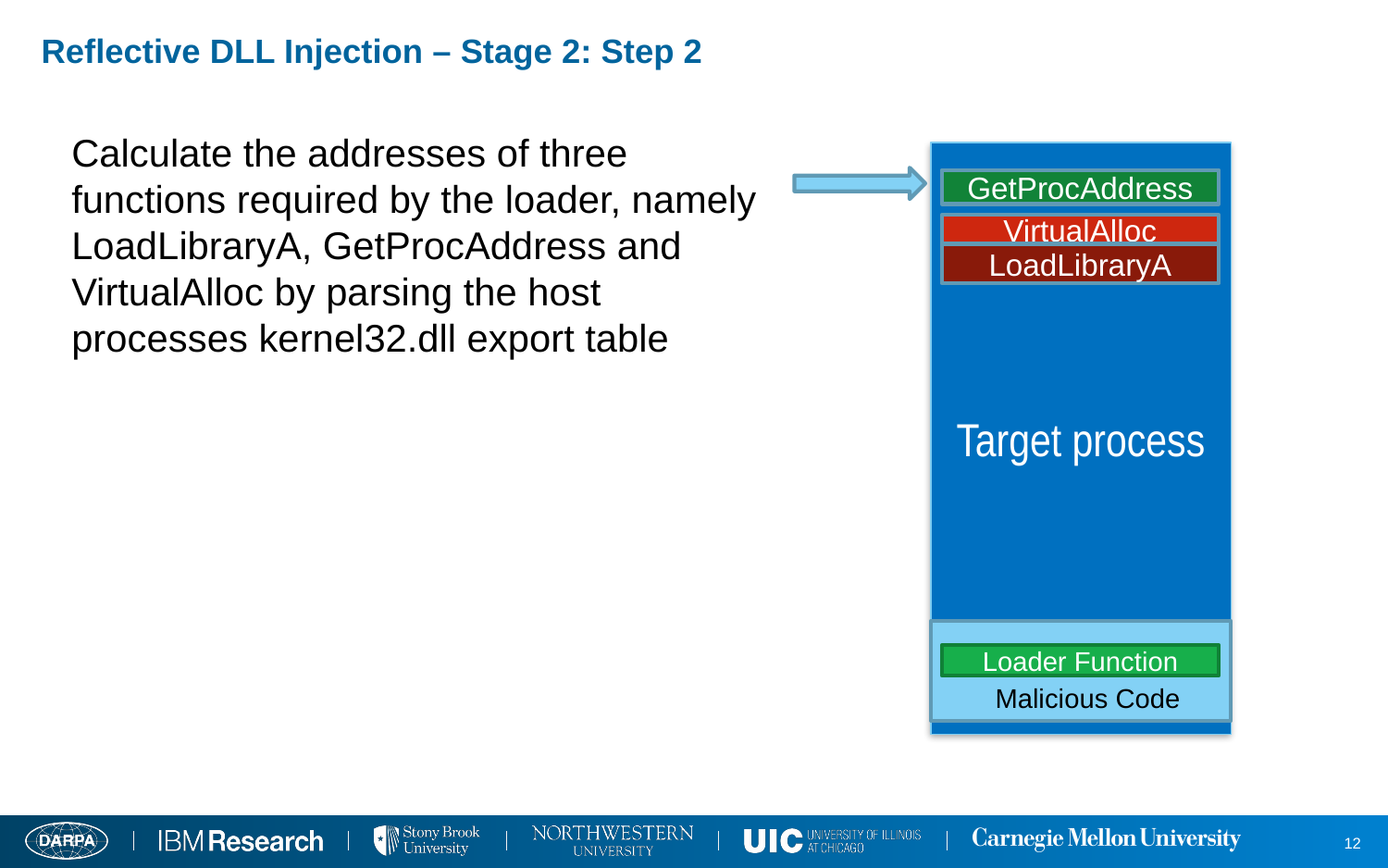

Reflective DLL Injection – Stage 2: Step 2
Calculate the addresses of three functions required by the loader, namely LoadLibraryA, GetProcAddress and VirtualAlloc by parsing the host processes kernel32.dll export table
Target process

GetProcAddress
VirtualAlloc
LoadLibraryA

Loader Function
Malicious Code